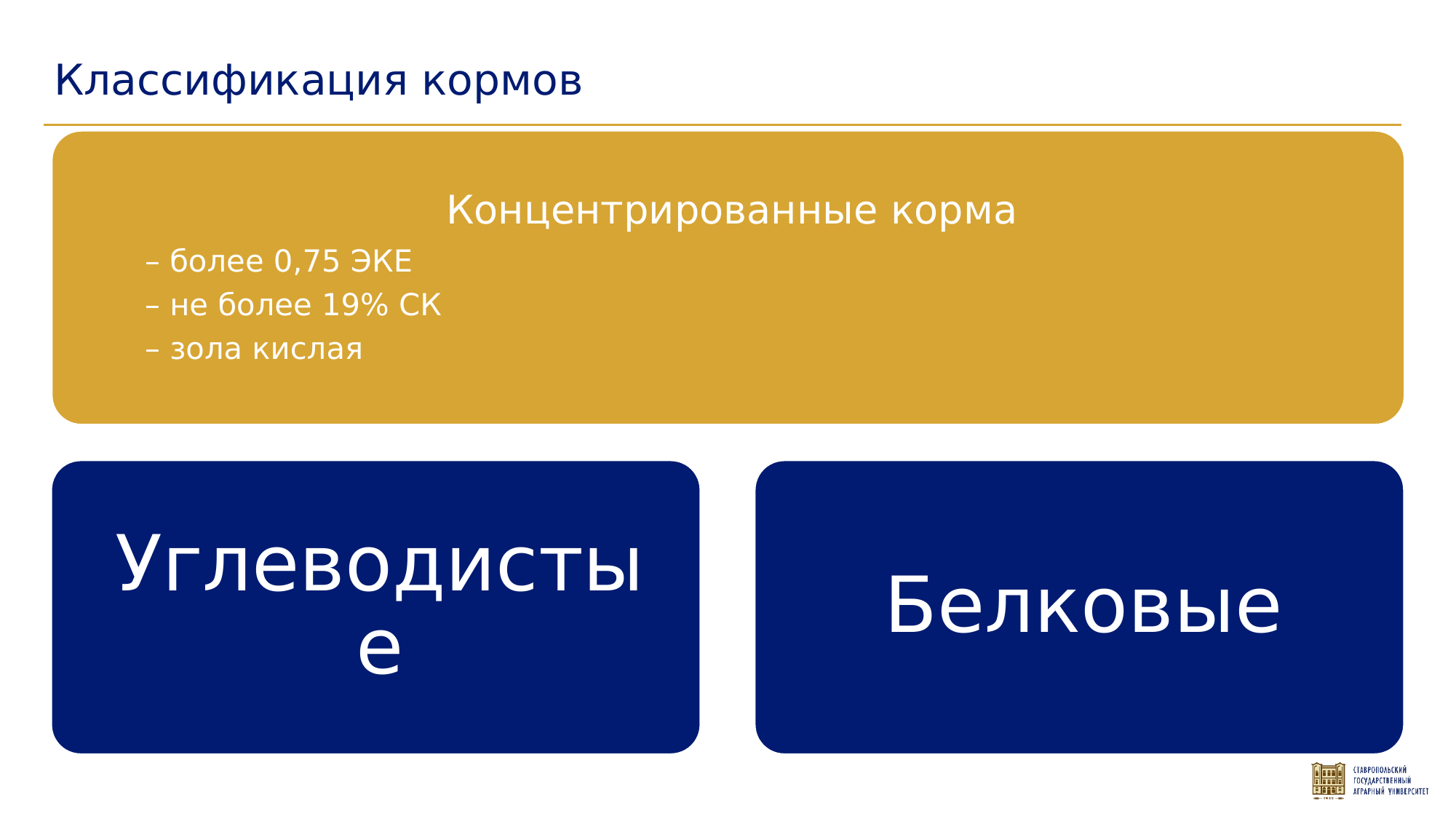

Классификация кормов
Концентрированные корма
– более 0,75 ЭКЕ
– не более 19% СК
– зола кислая
Углеводистые
Белковые